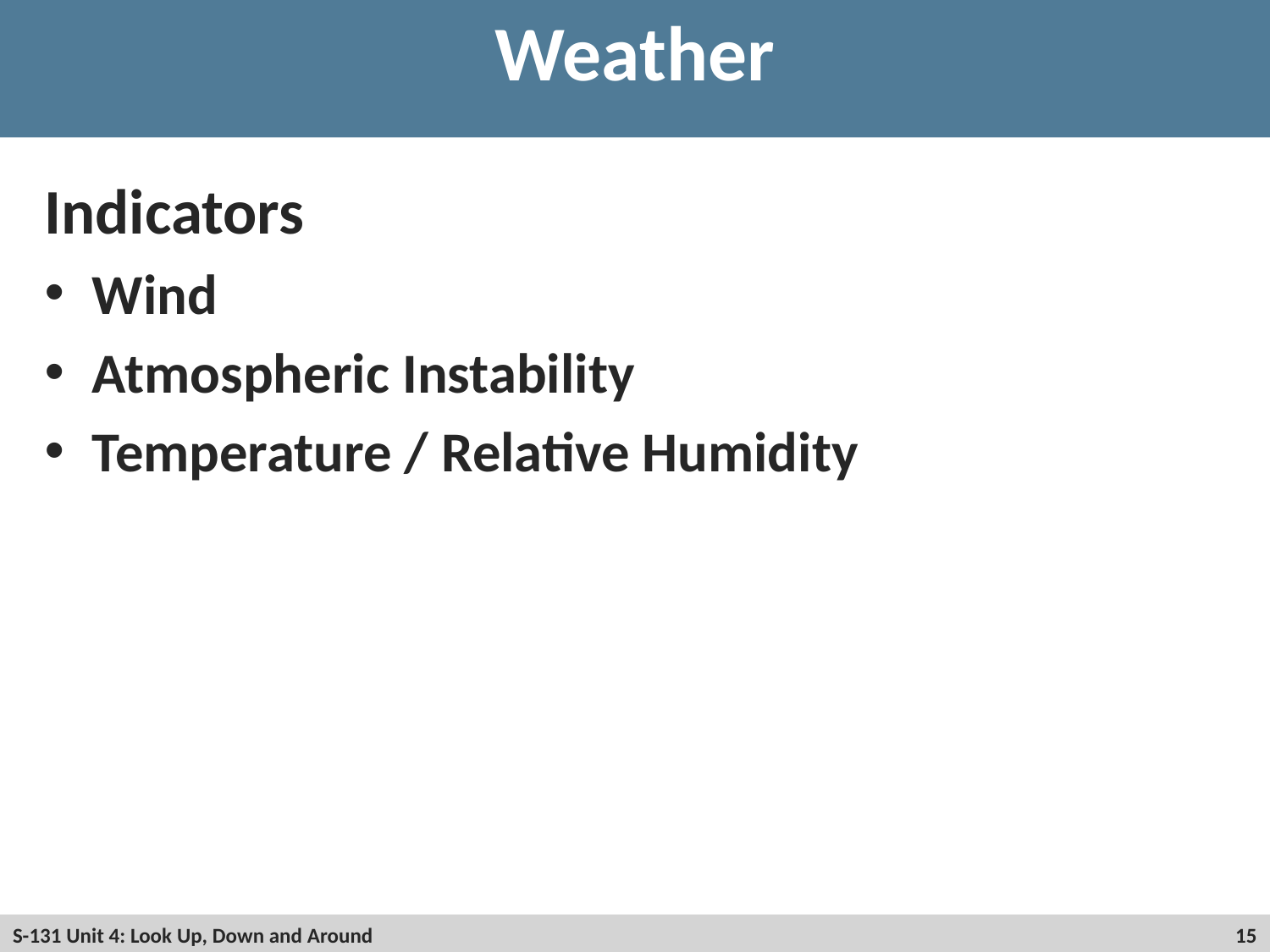

# Weather
Indicators
Wind
Atmospheric Instability
Temperature / Relative Humidity